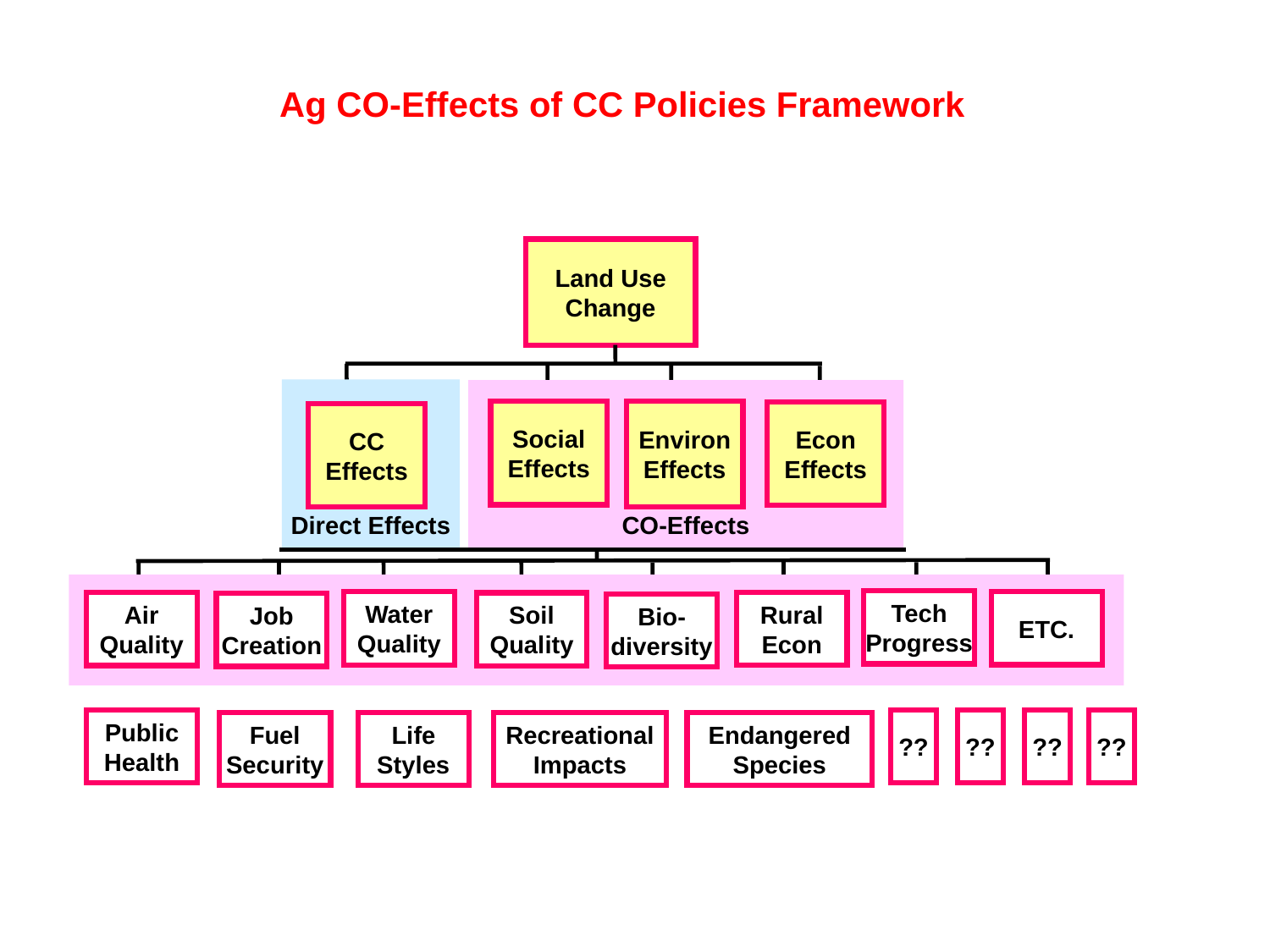

Ag CO-Effects of CC Policies Framework
Land Use
Change

Direct Effects

CO-Effects
Environ
Effects
Social
Effects
Econ
Effects
CC
Effects

Tech
Progress
Water
Quality
ETC.
Rural
Econ
Air
Quality
Soil
Quality
Job
Creation
Bio-
diversity
Public
Health
??
??
??
??
Fuel
Security
Life
Styles
Recreational
Impacts
Endangered
Species